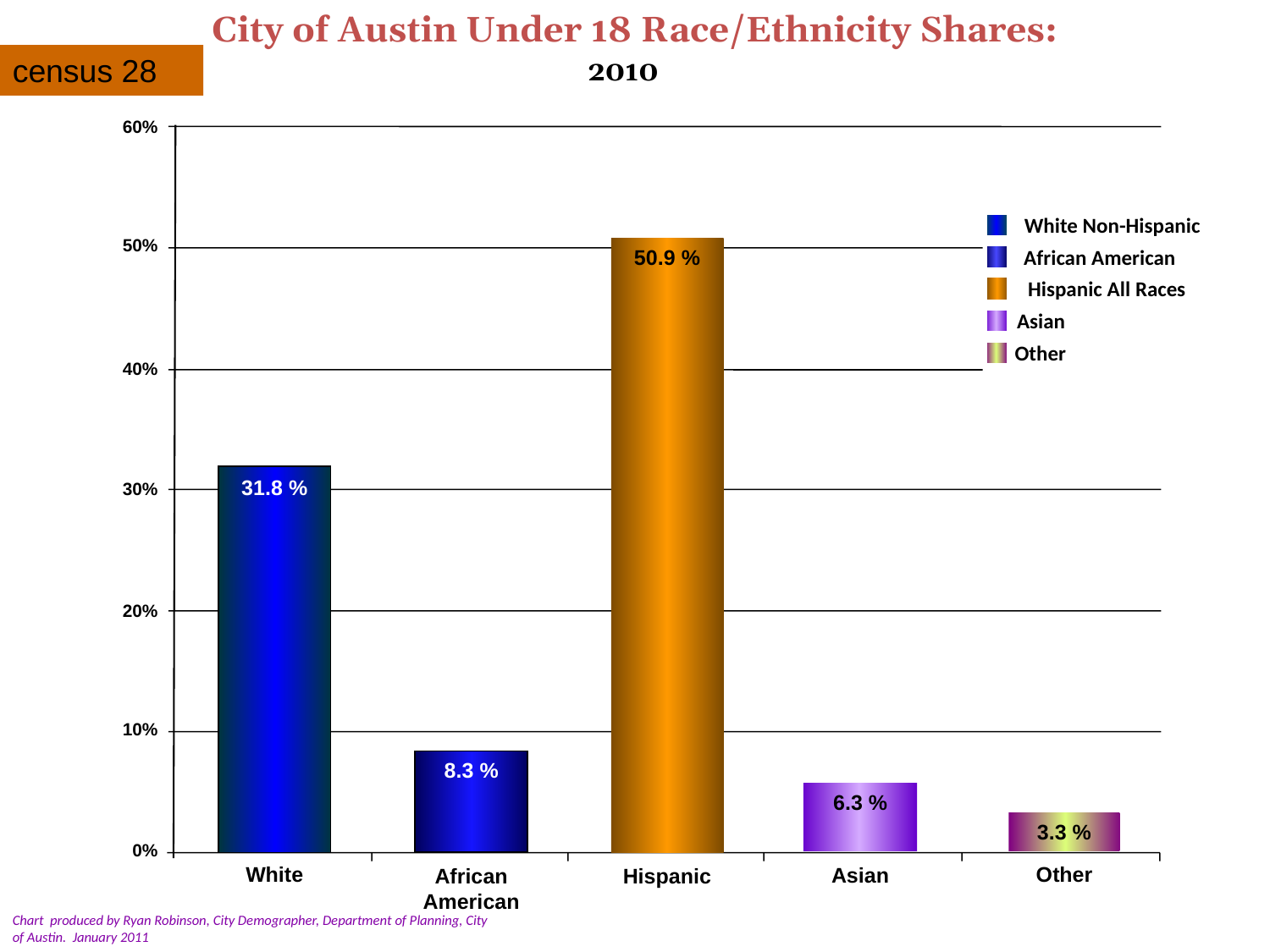

City of Austin Under 18 Race/Ethnicity Shares:
census 28
2010
60%
50%
40%
30%
20%
10%
0%

White Non-Hispanic

African American

Hispanic All Races

Asian

Other

50.9 %

Hispanic

31.8 %
White
8.3 %

African American
6.3 %

Asian
3.3 %

Other
Chart  produced by Ryan Robinson, City Demographer, Department of Planning, City of Austin.  January 2011